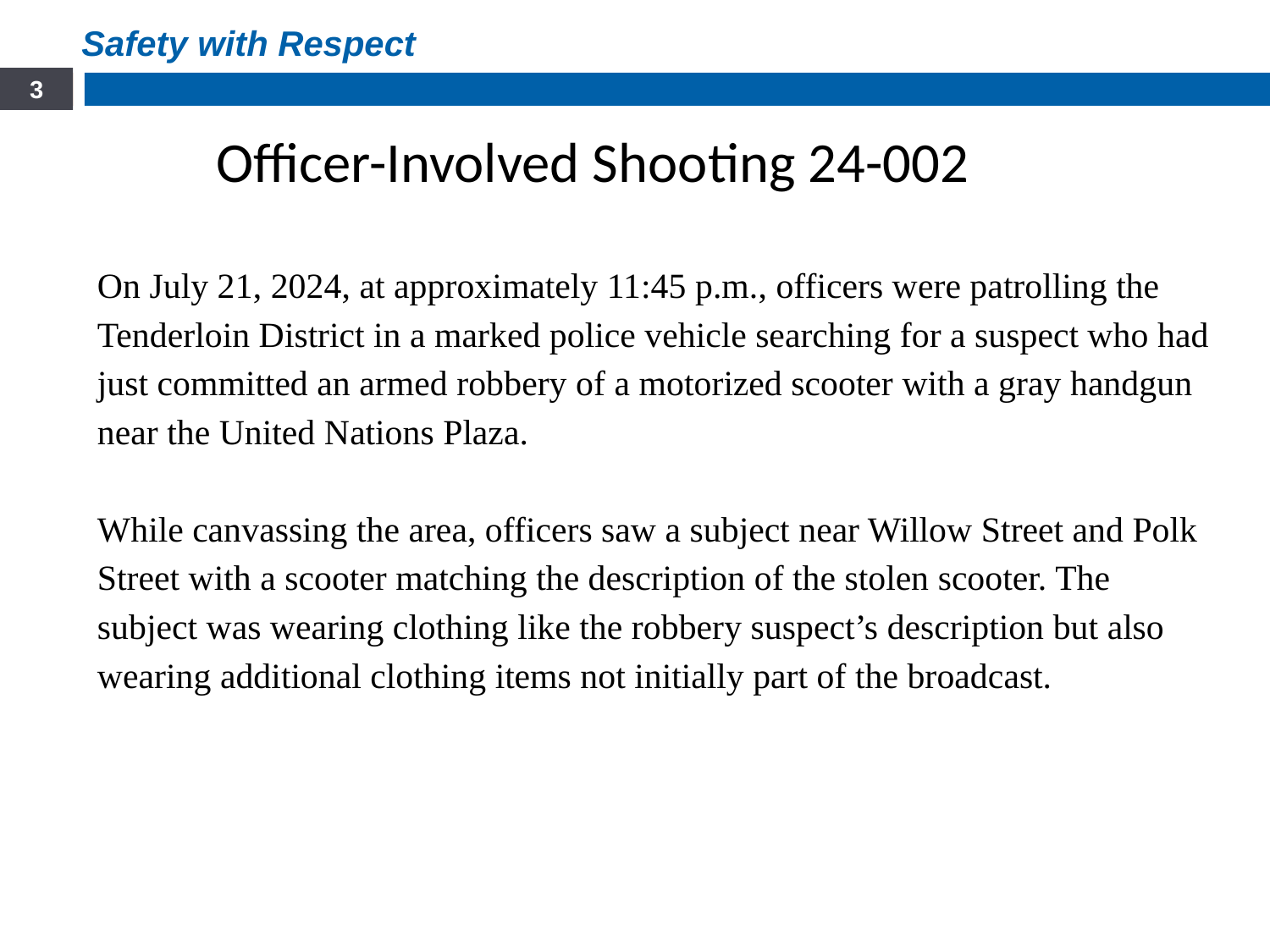

Safety with Respect
3

Officer-Involved Shooting 24-002
On July 21, 2024, at approximately 11:45 p.m., officers were patrolling the Tenderloin District in a marked police vehicle searching for a suspect who had just committed an armed robbery of a motorized scooter with a gray handgun near the United Nations Plaza.

While canvassing the area, officers saw a subject near Willow Street and Polk Street with a scooter matching the description of the stolen scooter. The subject was wearing clothing like the robbery suspect’s description but also wearing additional clothing items not initially part of the broadcast.